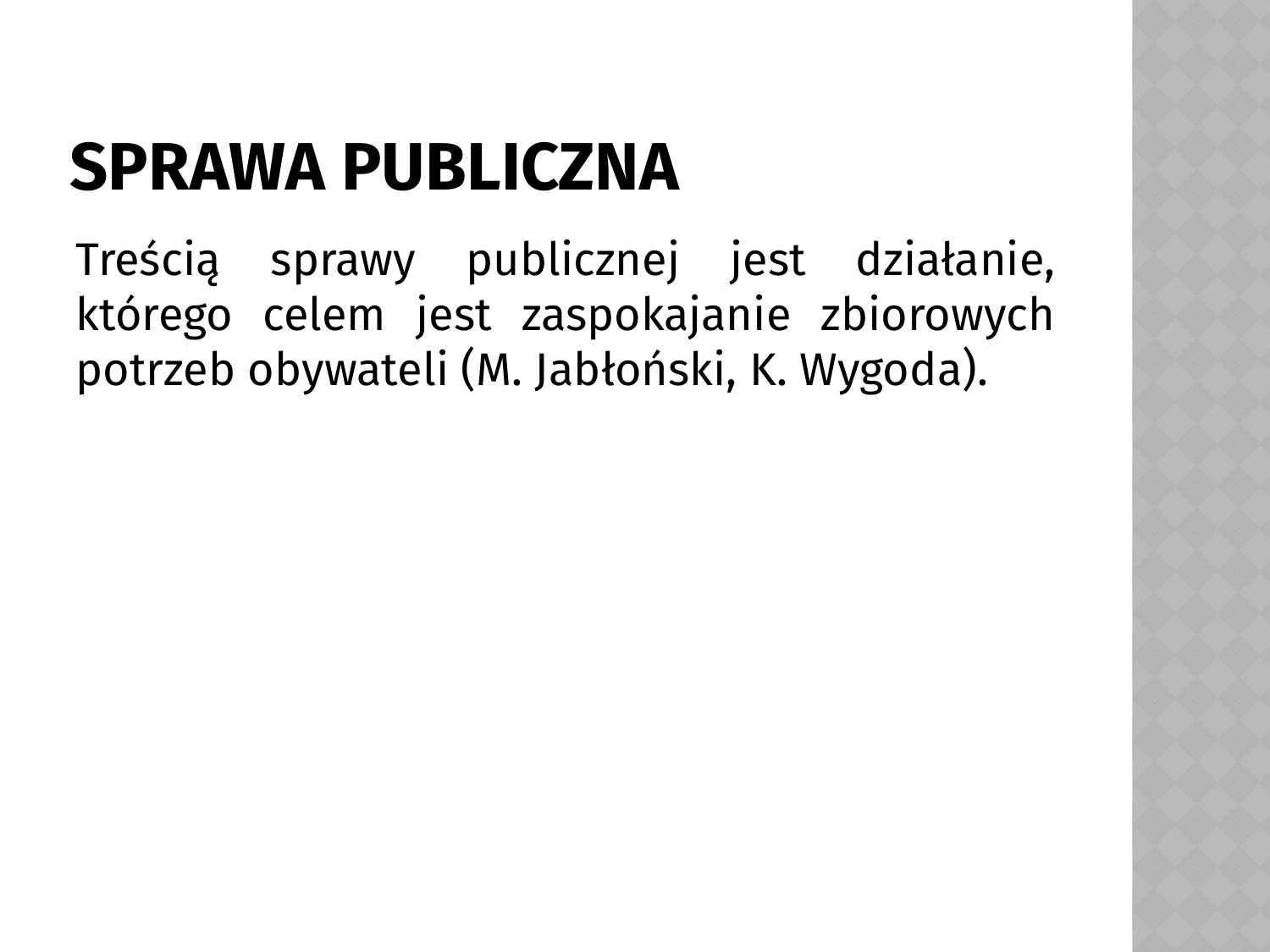

# Sprawa publiczna
Treścią sprawy publicznej jest działanie, którego celem jest zaspokajanie zbiorowych potrzeb obywateli (M. Jabłoński, K. Wygoda).